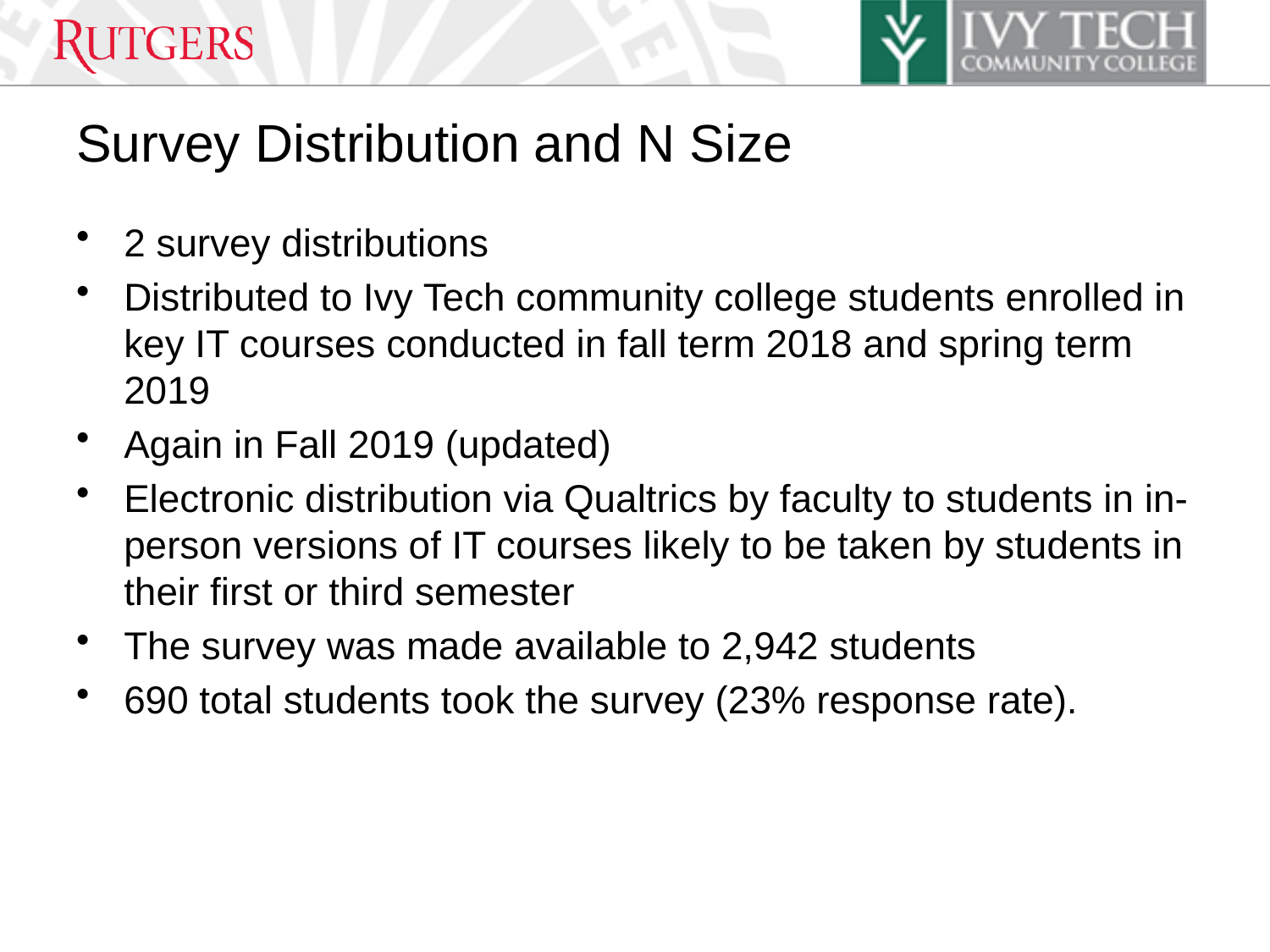

# Survey Distribution and N Size
2 survey distributions
Distributed to Ivy Tech community college students enrolled in key IT courses conducted in fall term 2018 and spring term 2019
Again in Fall 2019 (updated)
Electronic distribution via Qualtrics by faculty to students in in-person versions of IT courses likely to be taken by students in their first or third semester
The survey was made available to 2,942 students
690 total students took the survey (23% response rate).